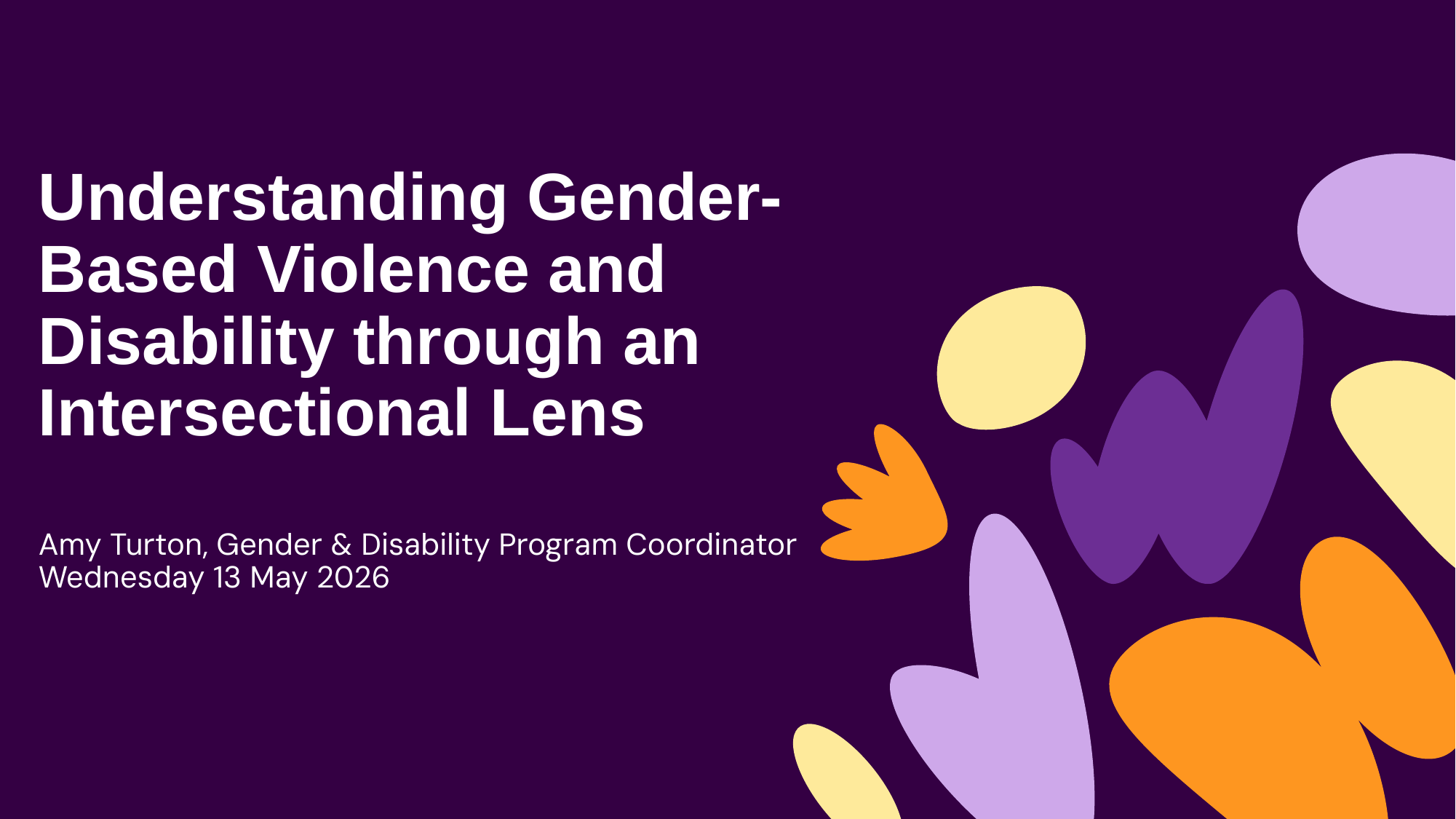

# Understanding Gender-Based Violence and Disability through an Intersectional Lens Amy Turton, Gender & Disability Program Coordinator Wednesday 13 May 2026